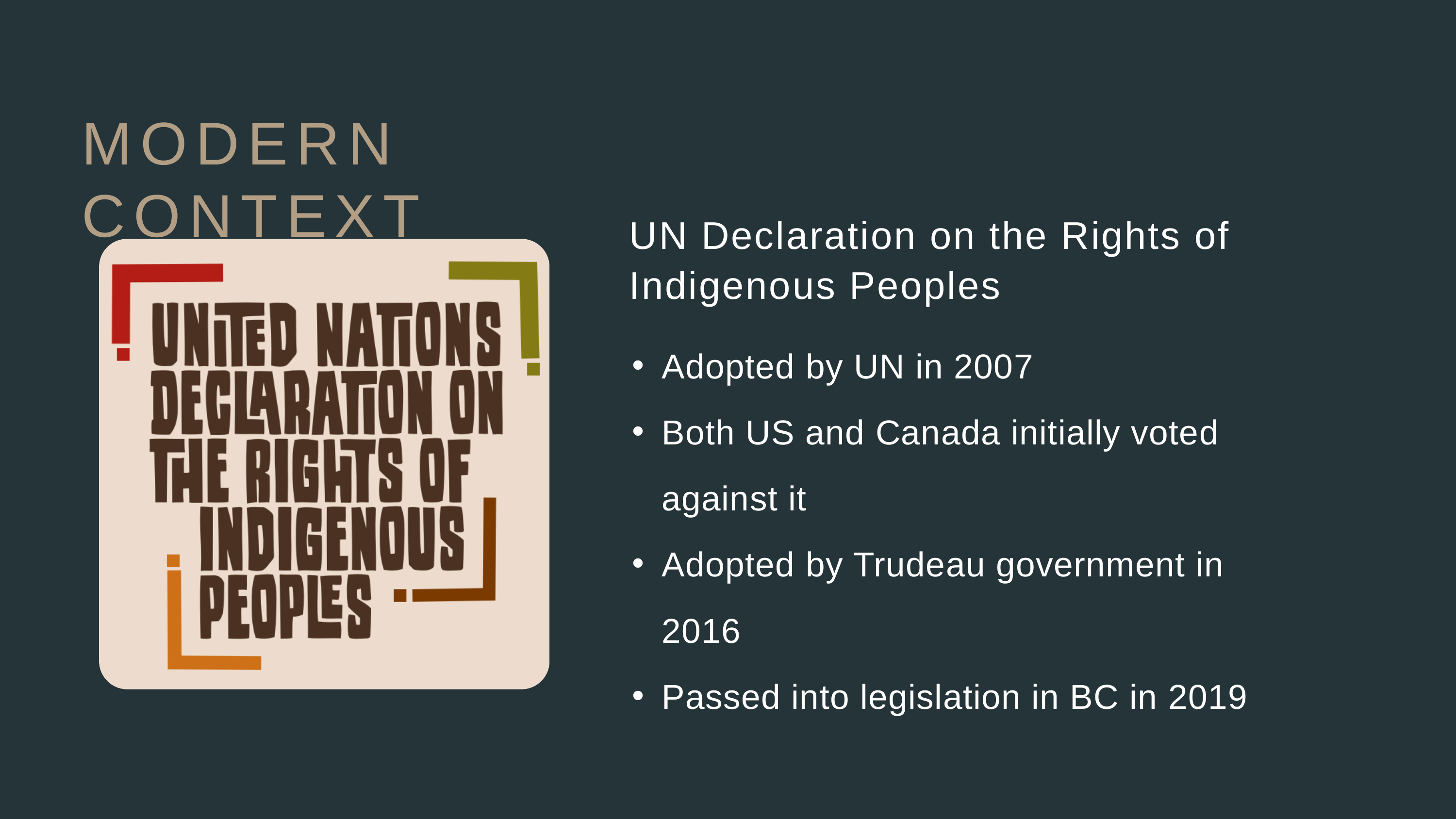

MODERN CONTEXT
UN Declaration on the Rights of Indigenous Peoples

Adopted by UN in 2007
Both US and Canada initially voted against it
Adopted by Trudeau government in 2016
Passed into legislation in BC in 2019